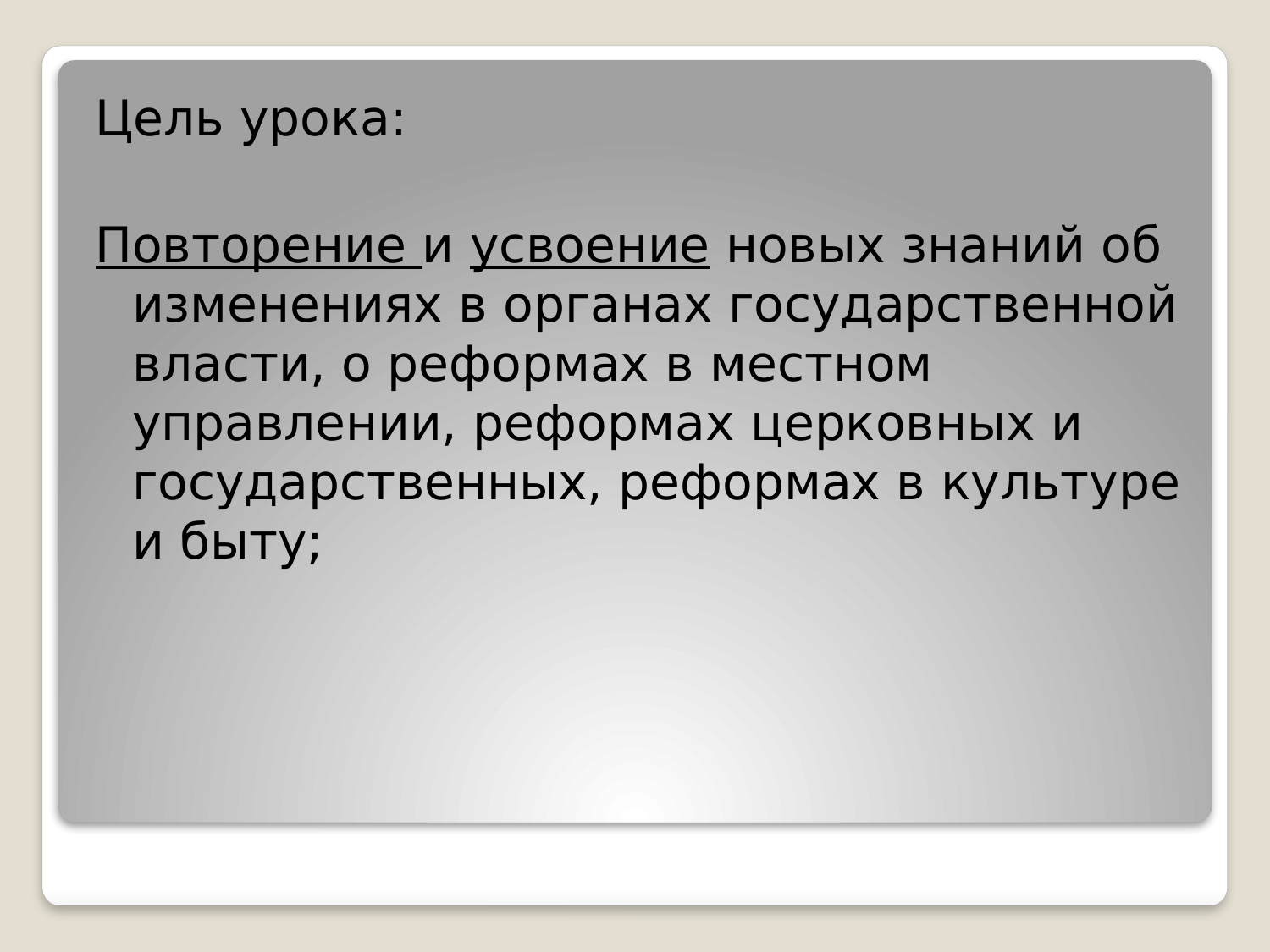

Цель урока:

Повторение и усвоение новых знаний об изменениях в органах государственной власти, о реформах в местном управлении, реформах церковных и государственных, реформах в культуре и быту;

#